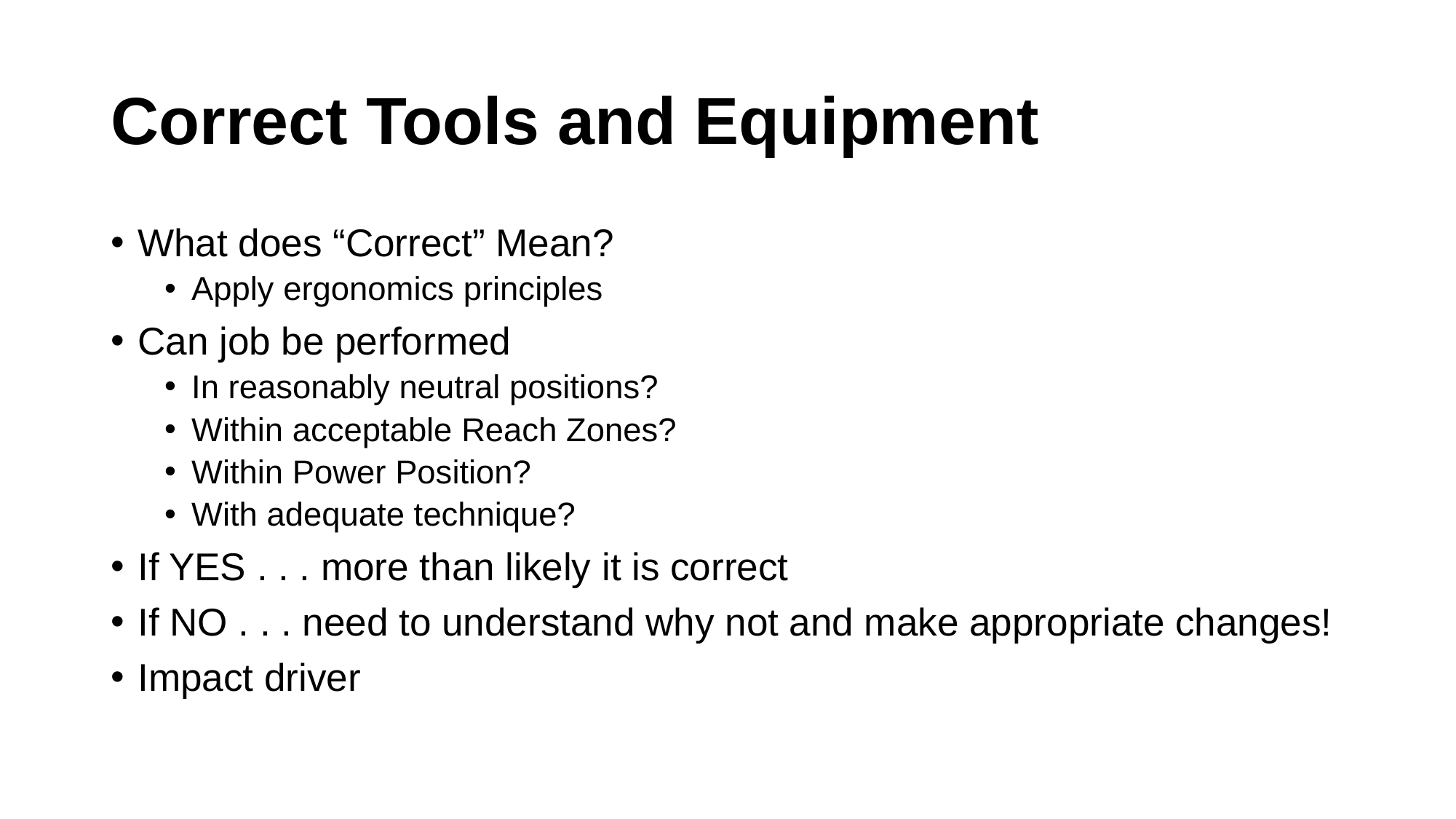

# Correct Tools and Equipment
What does “Correct” Mean?
Apply ergonomics principles
Can job be performed
In reasonably neutral positions?
Within acceptable Reach Zones?
Within Power Position?
With adequate technique?
If YES . . . more than likely it is correct
If NO . . . need to understand why not and make appropriate changes!
Impact driver